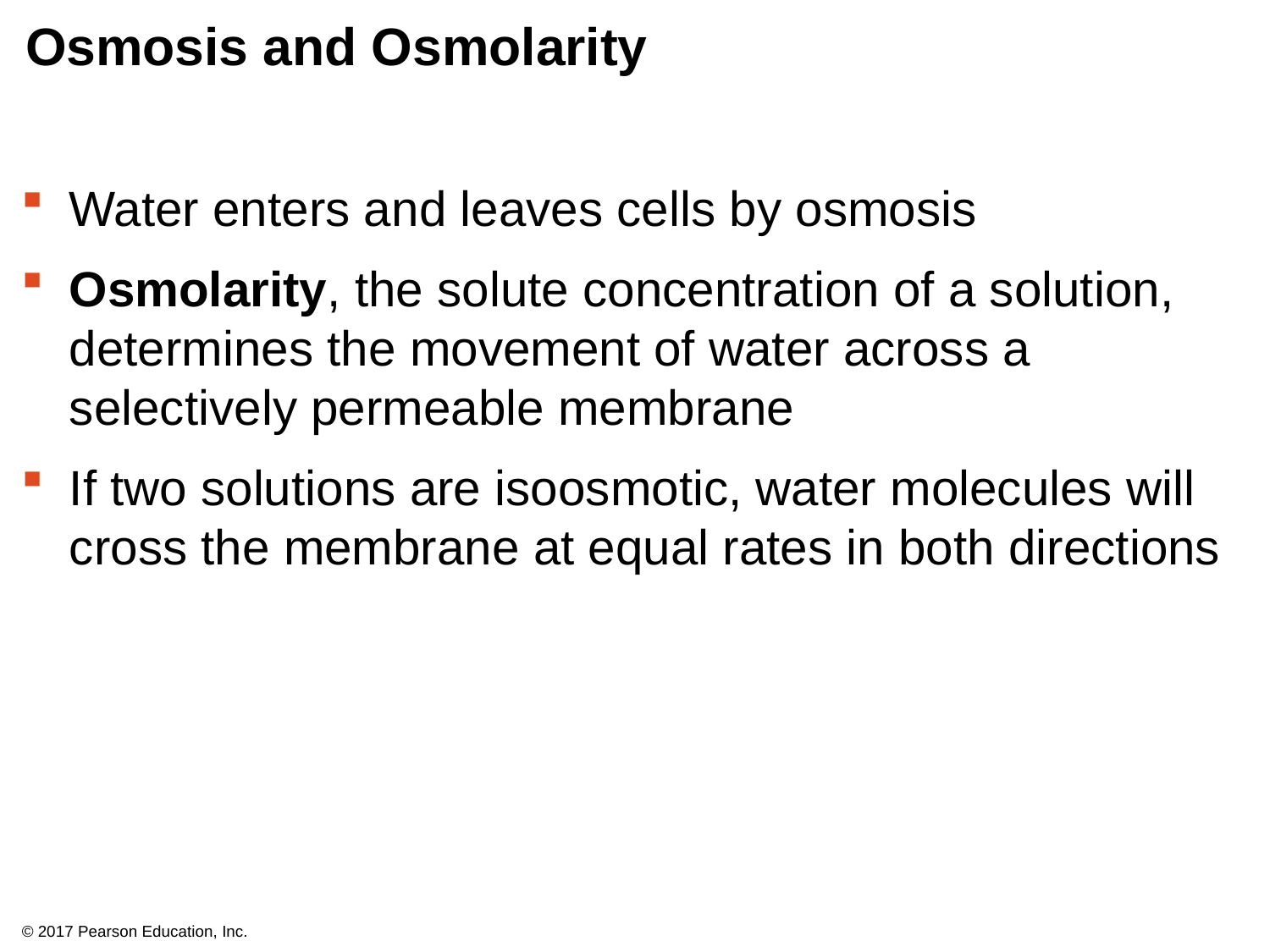

# Osmosis and Osmolarity
Water enters and leaves cells by osmosis
Osmolarity, the solute concentration of a solution, determines the movement of water across a selectively permeable membrane
If two solutions are isoosmotic, water molecules will cross the membrane at equal rates in both directions
© 2017 Pearson Education, Inc.